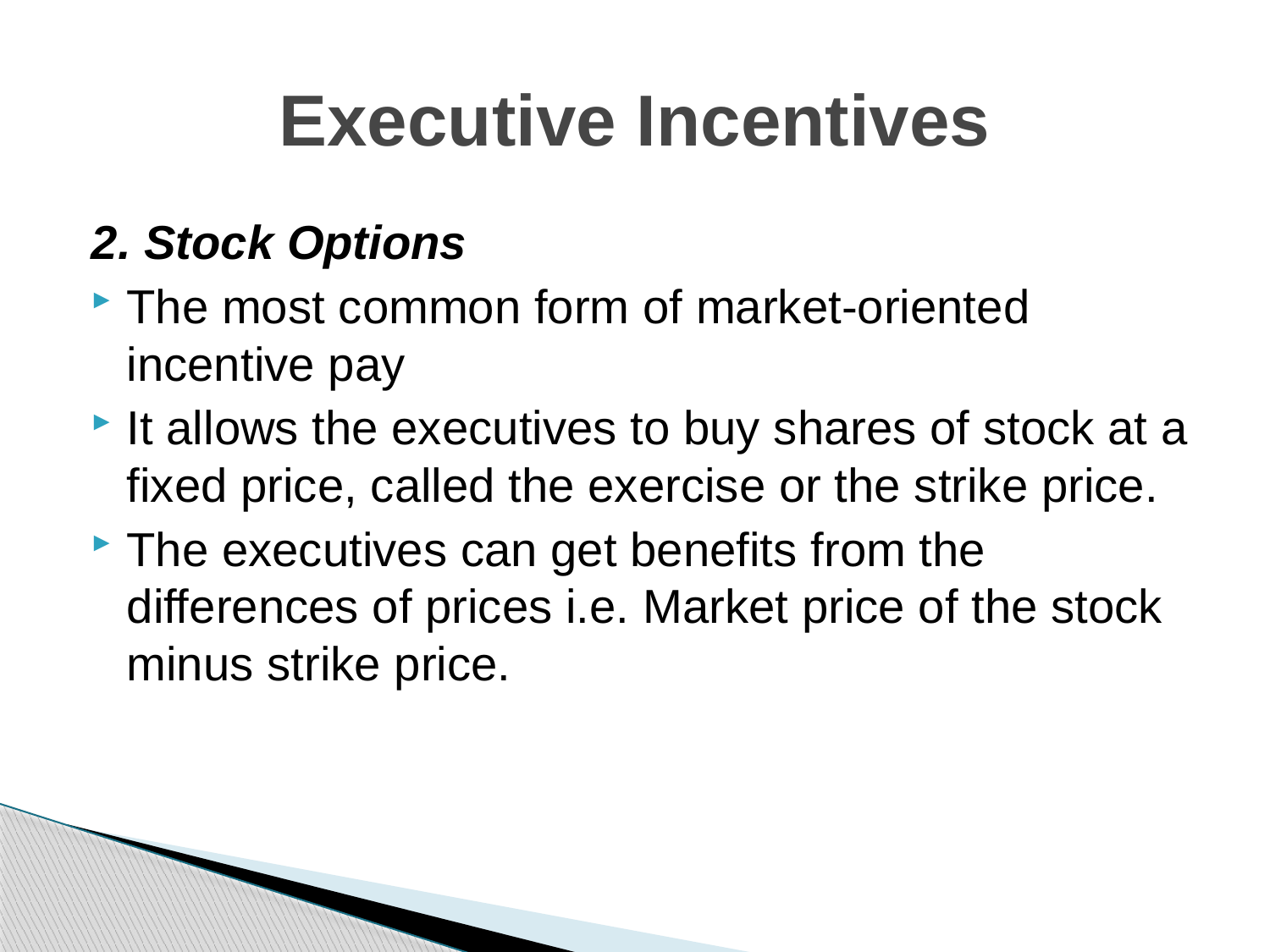

# Executive Incentives
2. Stock Options
The most common form of market-oriented incentive pay
It allows the executives to buy shares of stock at a fixed price, called the exercise or the strike price.
The executives can get benefits from the differences of prices i.e. Market price of the stock minus strike price.